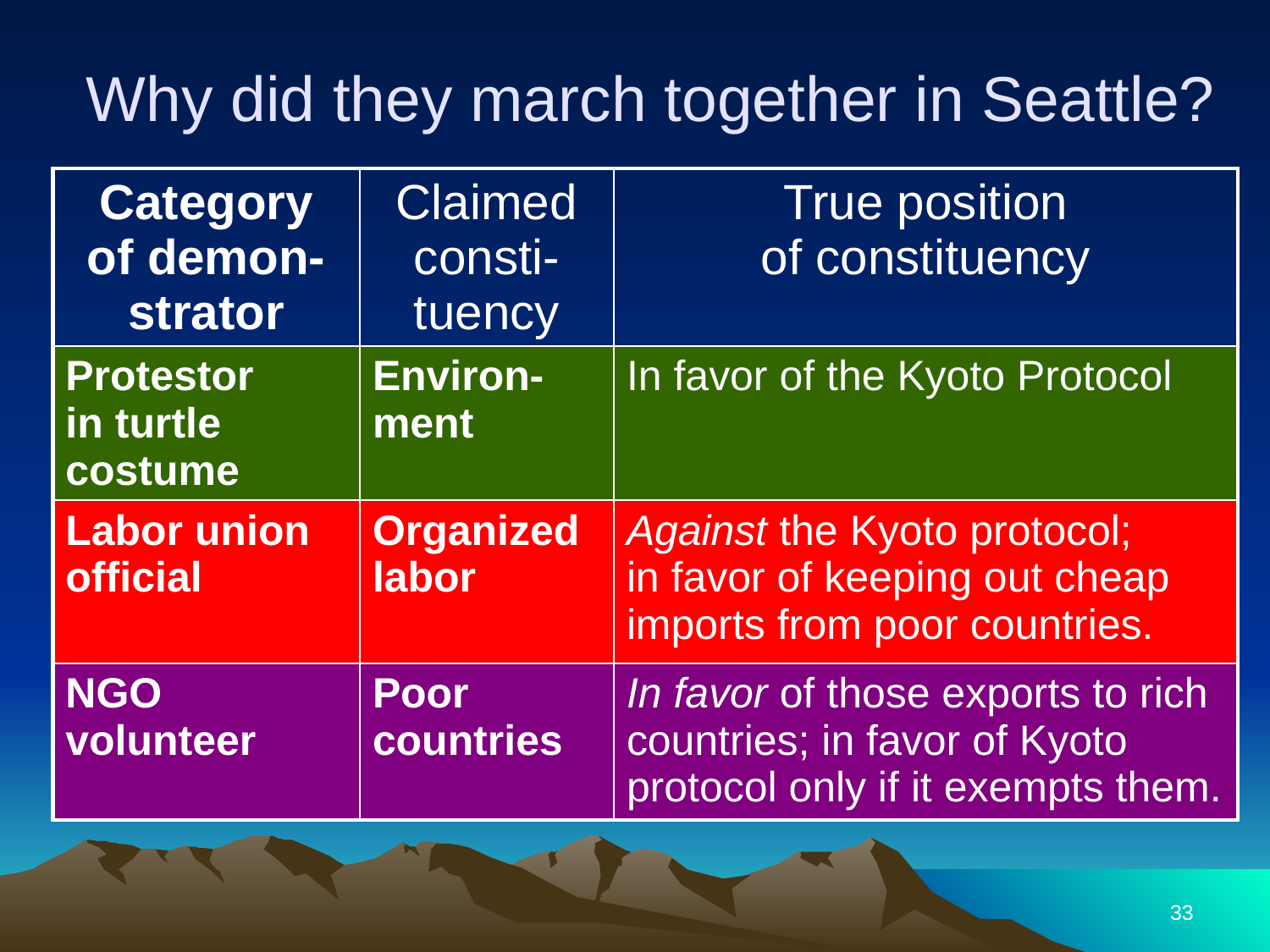

Why did they march together in Seattle?
| Category of demon-strator | Claimed consti-tuency | True position of constituency |
| --- | --- | --- |
| Protestor in turtle costume | Environ-ment | In favor of the Kyoto Protocol |
| Labor union official | Organized labor | Against the Kyoto protocol; in favor of keeping out cheap imports from poor countries. |
| NGO volunteer | Poor countries | In favor of those exports to rich countries; in favor of Kyoto protocol only if it exempts them. |
33